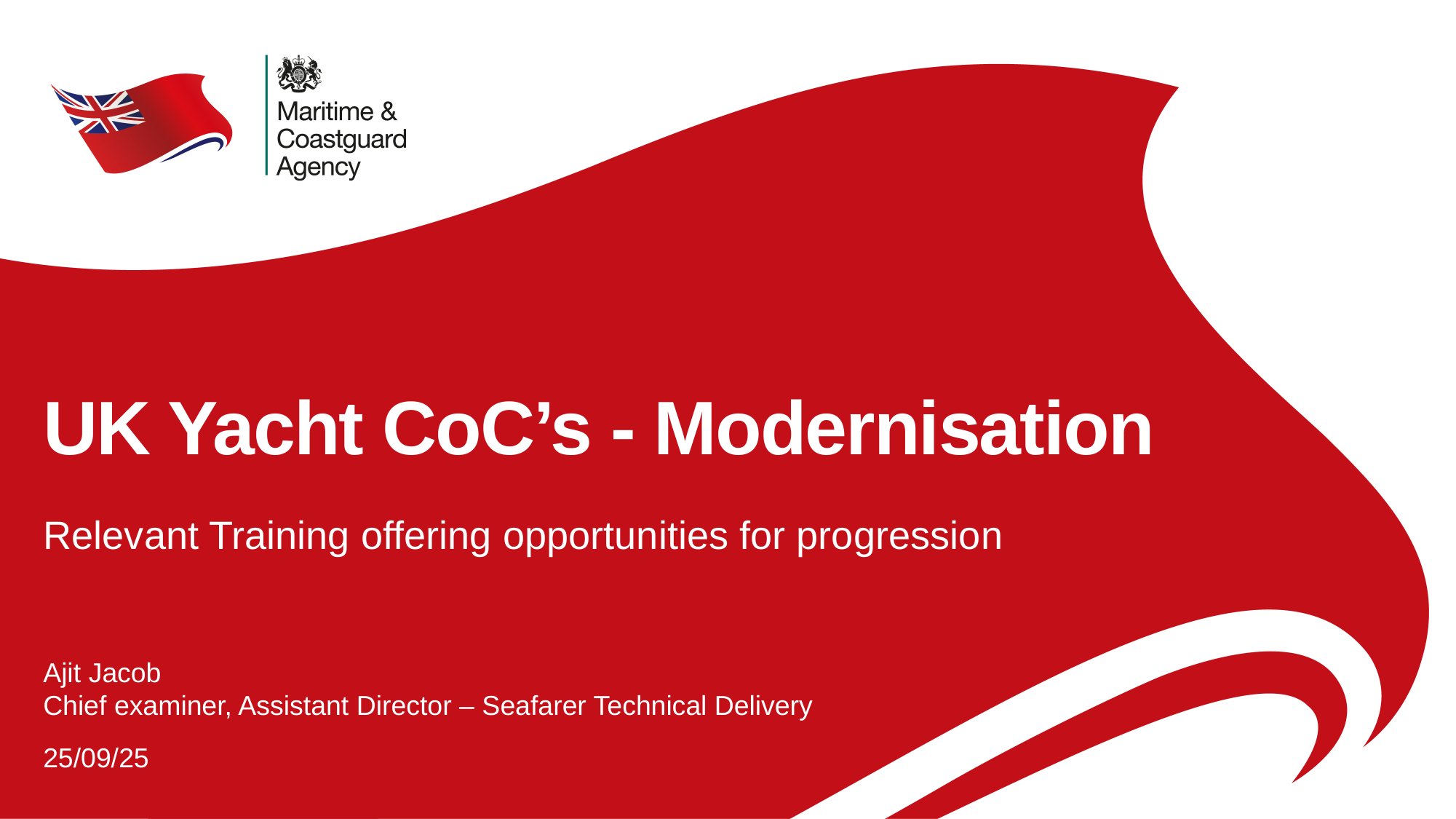

# UK Yacht CoC’s - Modernisation
Relevant Training offering opportunities for progression
Ajit Jacob
Chief examiner, Assistant Director – Seafarer Technical Delivery
25/09/25